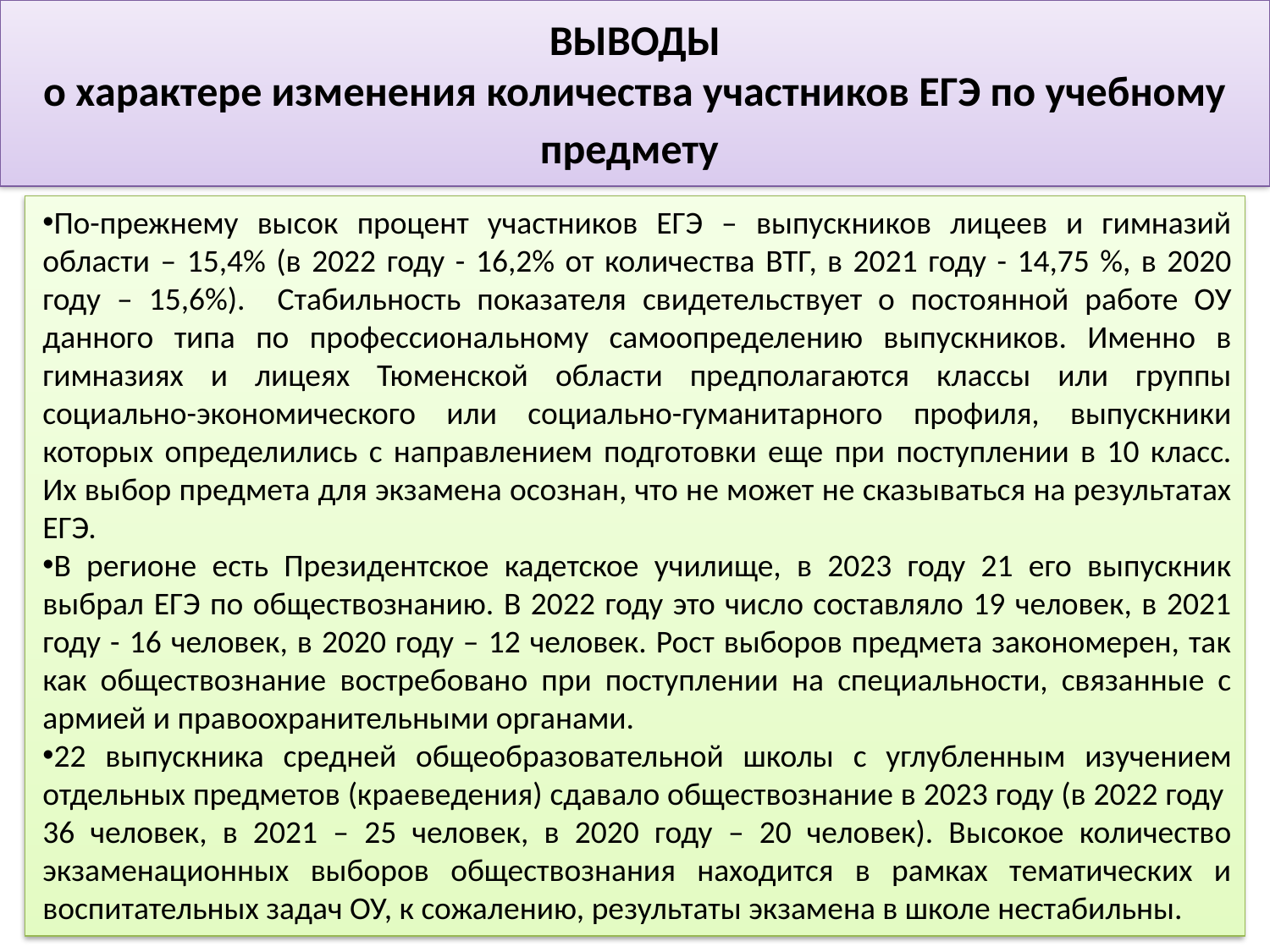

# ВЫВОДЫ о характере изменения количества участников ЕГЭ по учебному предмету
По-прежнему высок процент участников ЕГЭ – выпускников лицеев и гимназий области – 15,4% (в 2022 году - 16,2% от количества ВТГ, в 2021 году - 14,75 %, в 2020 году – 15,6%).  Стабильность показателя свидетельствует о постоянной работе ОУ данного типа по профессиональному самоопределению выпускников. Именно в гимназиях и лицеях Тюменской области предполагаются классы или группы социально-экономического или социально-гуманитарного профиля, выпускники которых определились с направлением подготовки еще при поступлении в 10 класс. Их выбор предмета для экзамена осознан, что не может не сказываться на результатах ЕГЭ.
В регионе есть Президентское кадетское училище, в 2023 году 21 его выпускник выбрал ЕГЭ по обществознанию. В 2022 году это число составляло 19 человек, в 2021 году - 16 человек, в 2020 году – 12 человек. Рост выборов предмета закономерен, так как обществознание востребовано при поступлении на специальности, связанные с армией и правоохранительными органами.
22 выпускника средней общеобразовательной школы с углубленным изучением отдельных предметов (краеведения) сдавало обществознание в 2023 году (в 2022 году  36 человек, в 2021 – 25 человек, в 2020 году – 20 человек). Высокое количество экзаменационных выборов обществознания находится в рамках тематических и воспитательных задач ОУ, к сожалению, результаты экзамена в школе нестабильны.